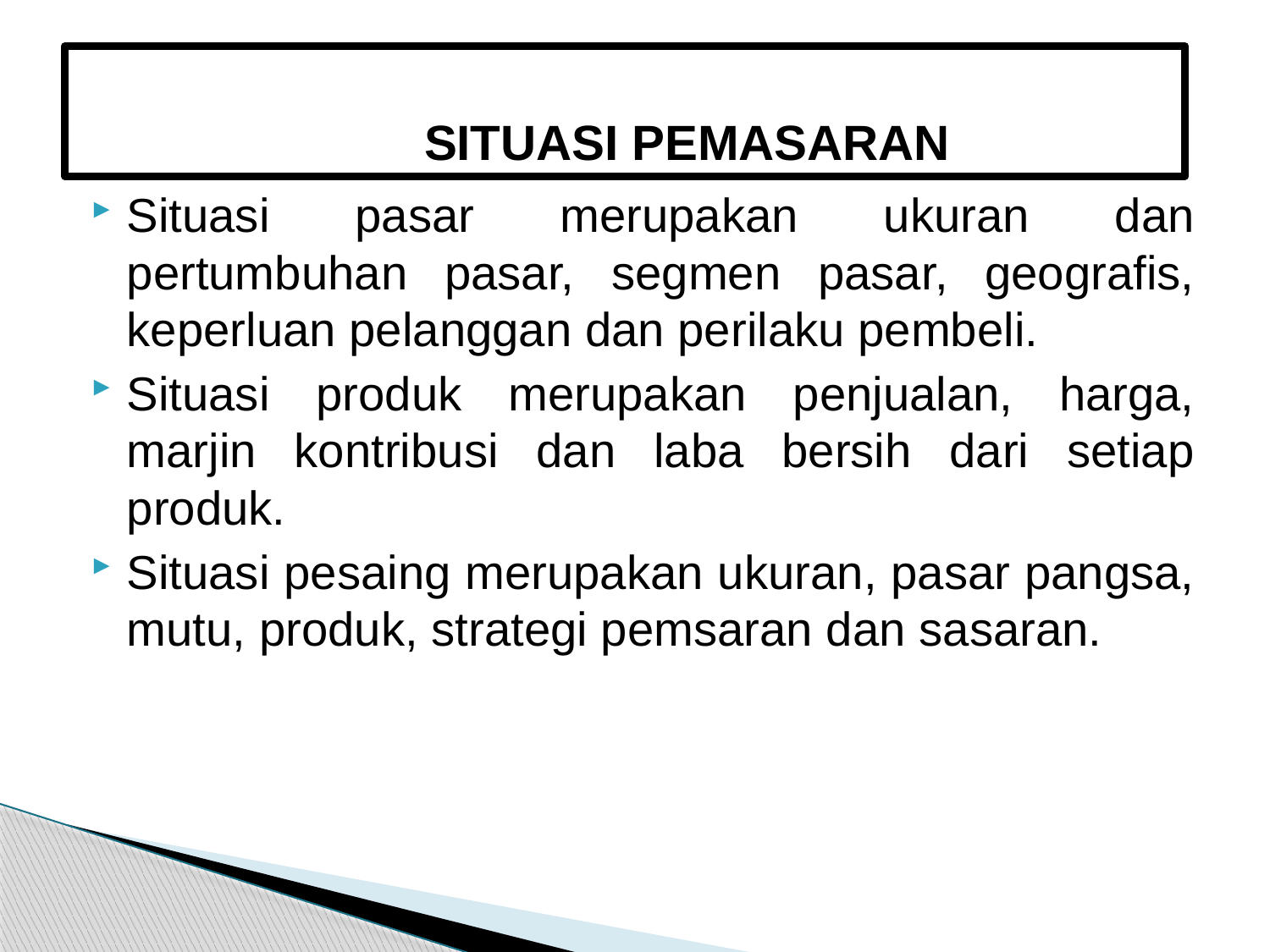

# SITUASI PEMASARAN
Situasi pasar merupakan ukuran dan pertumbuhan pasar, segmen pasar, geografis, keperluan pelanggan dan perilaku pembeli.
Situasi produk merupakan penjualan, harga, marjin kontribusi dan laba bersih dari setiap produk.
Situasi pesaing merupakan ukuran, pasar pangsa, mutu, produk, strategi pemsaran dan sasaran.